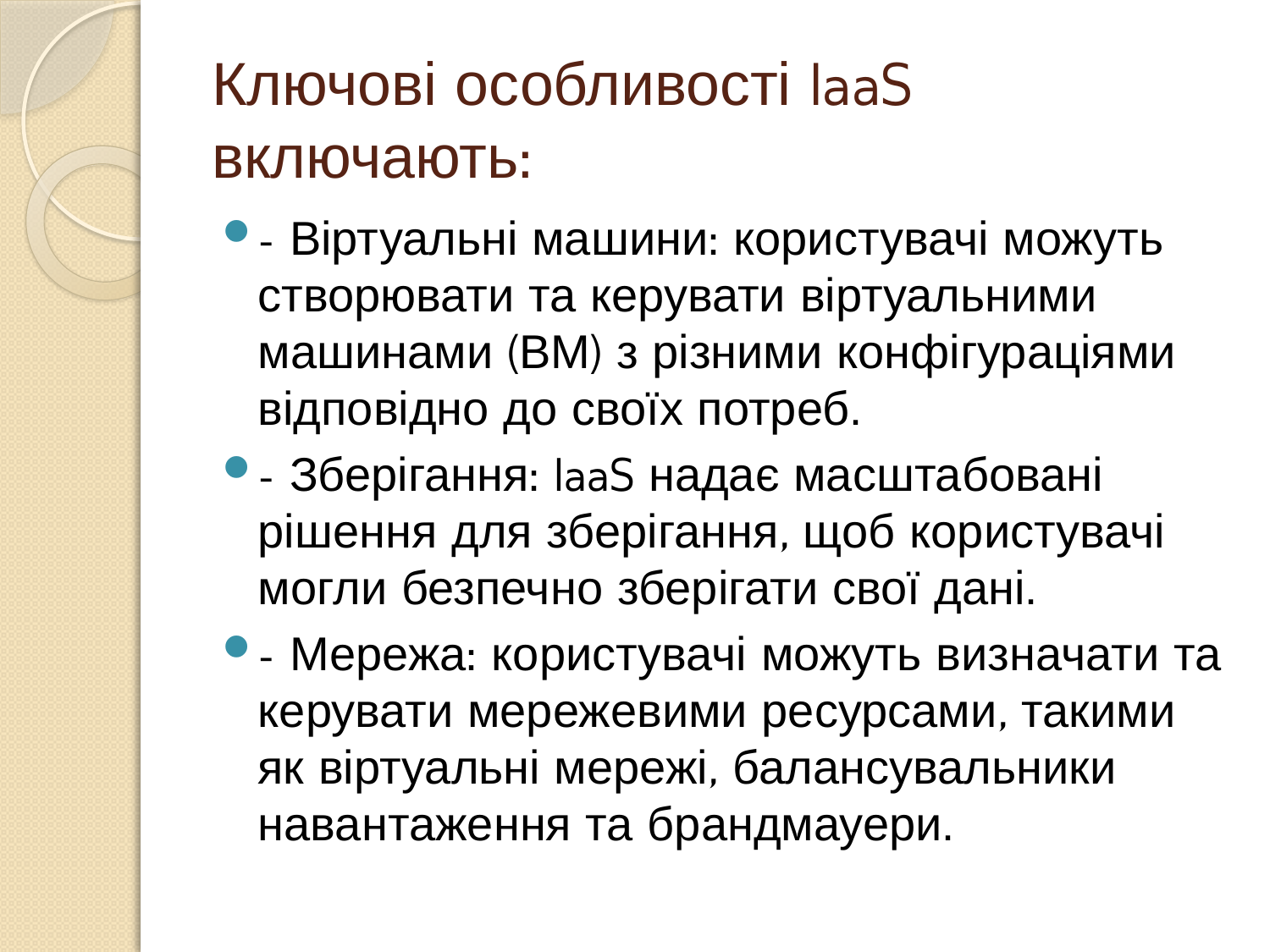

# Ключові особливості IaaS включають:
- Віртуальні машини: користувачі можуть створювати та керувати віртуальними машинами (ВМ) з різними конфігураціями відповідно до своїх потреб.
- Зберігання: IaaS надає масштабовані рішення для зберігання, щоб користувачі могли безпечно зберігати свої дані.
- Мережа: користувачі можуть визначати та керувати мережевими ресурсами, такими як віртуальні мережі, балансувальники навантаження та брандмауери.